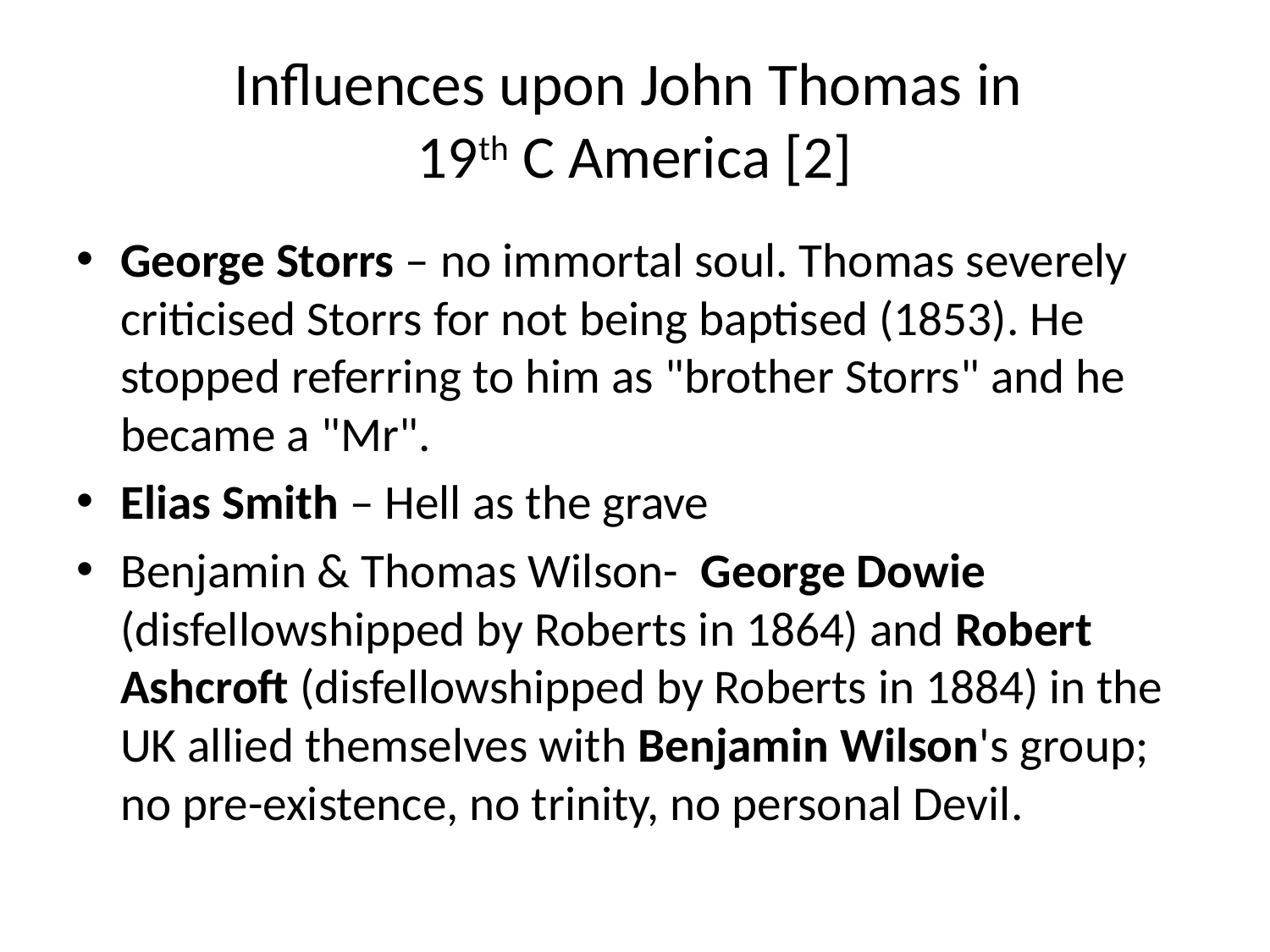

# Influences upon John Thomas in 19th C America [2]
George Storrs – no immortal soul. Thomas severely criticised Storrs for not being baptised (1853). He stopped referring to him as "brother Storrs" and he became a "Mr".
Elias Smith – Hell as the grave
Benjamin & Thomas Wilson-  George Dowie (disfellowshipped by Roberts in 1864) and Robert Ashcroft (disfellowshipped by Roberts in 1884) in the UK allied themselves with Benjamin Wilson's group; no pre-existence, no trinity, no personal Devil.